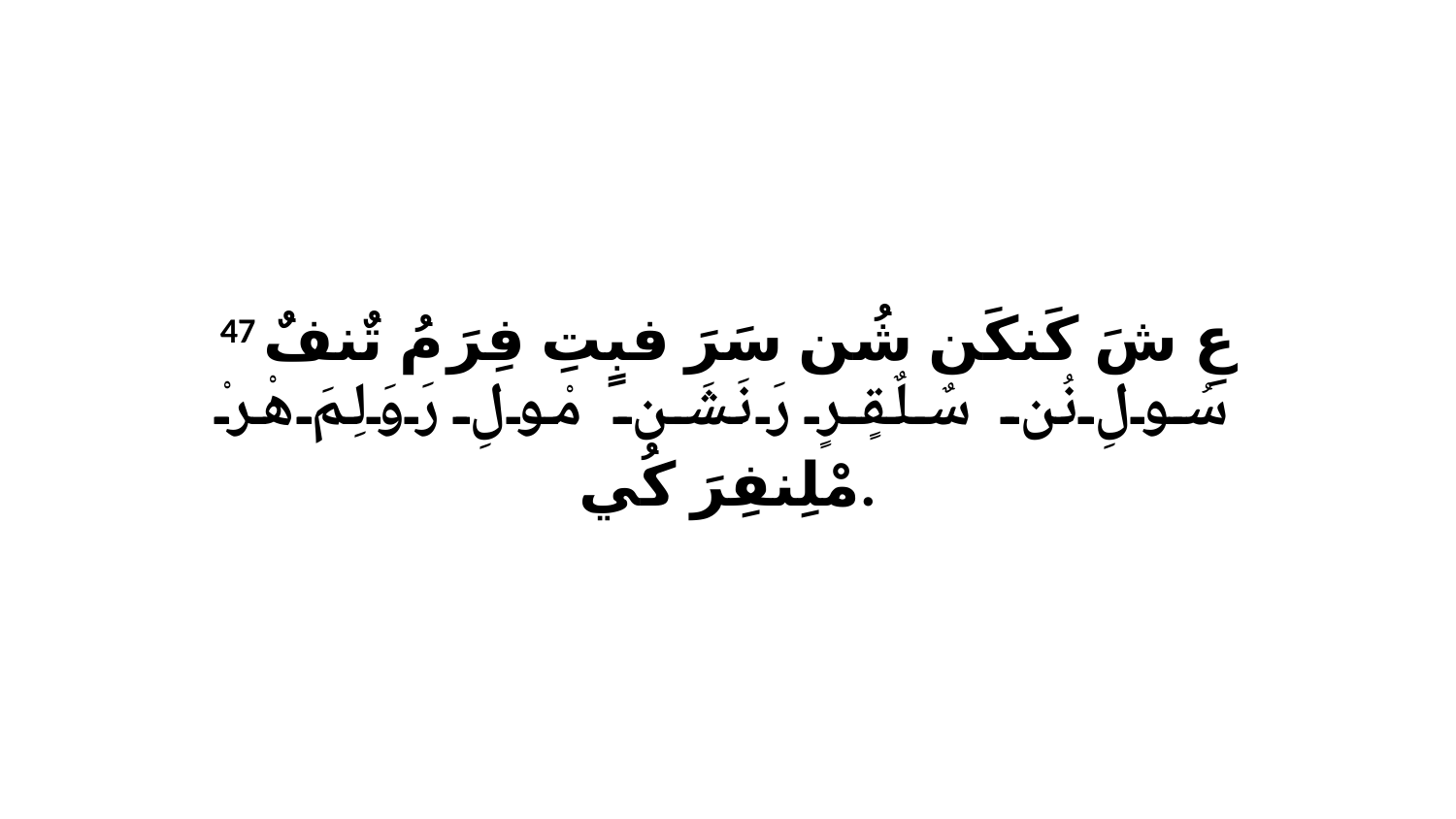

47 عِ شَ كَنكَن شُن سَرَ فبٍتِ فِرَ مُ تٌنفٌ سُولِ نُن سٌلٌقٍرٍ رَ نَشَن مْولِ رَوَلِمَ هْرْ مْلِنفِرَ كُي.